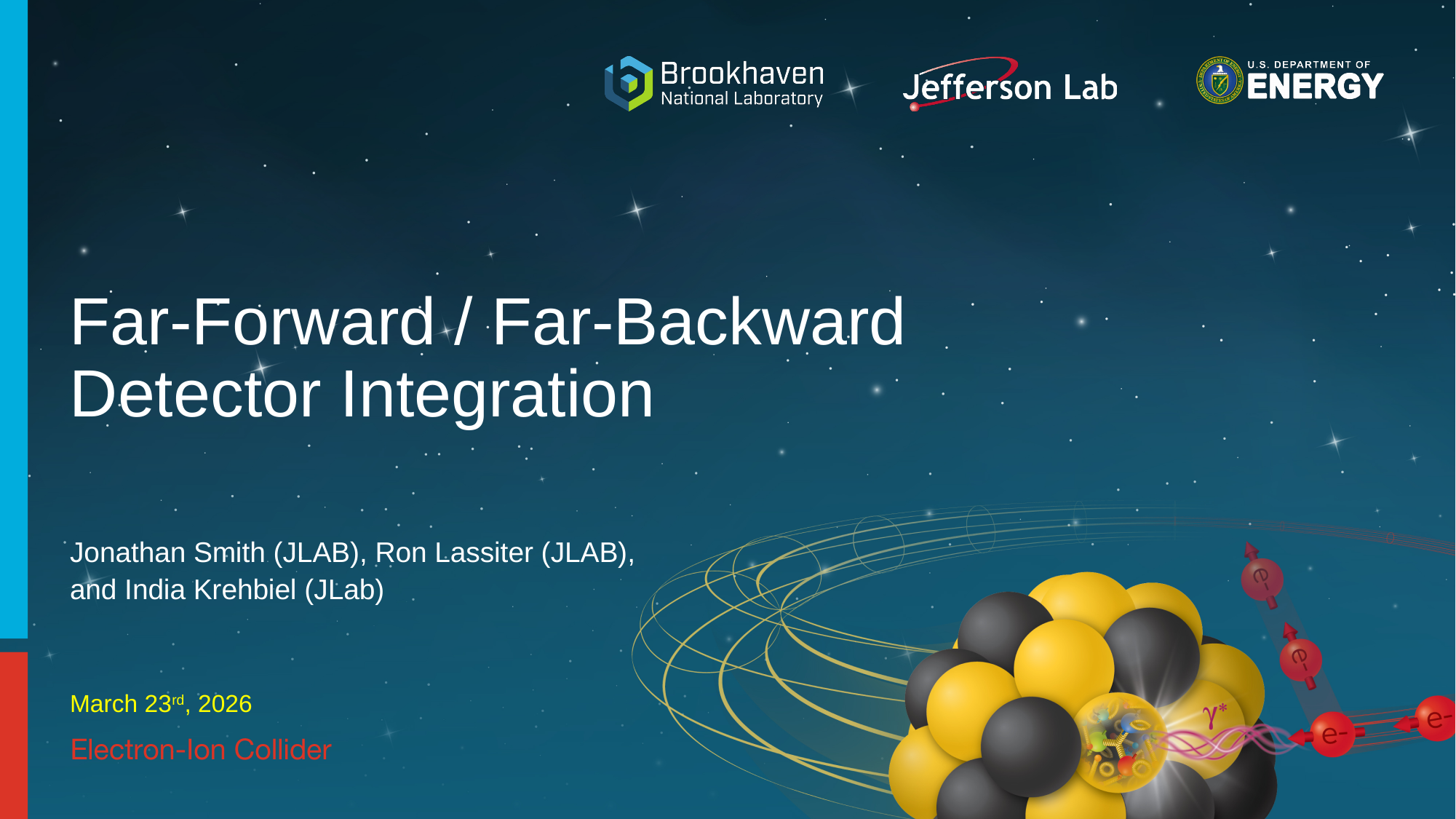

Far-Forward / Far-Backward
Detector Integration
Jonathan Smith (JLAB), Ron Lassiter (JLAB),
and India Krehbiel (JLab)

March 23rd, 2026